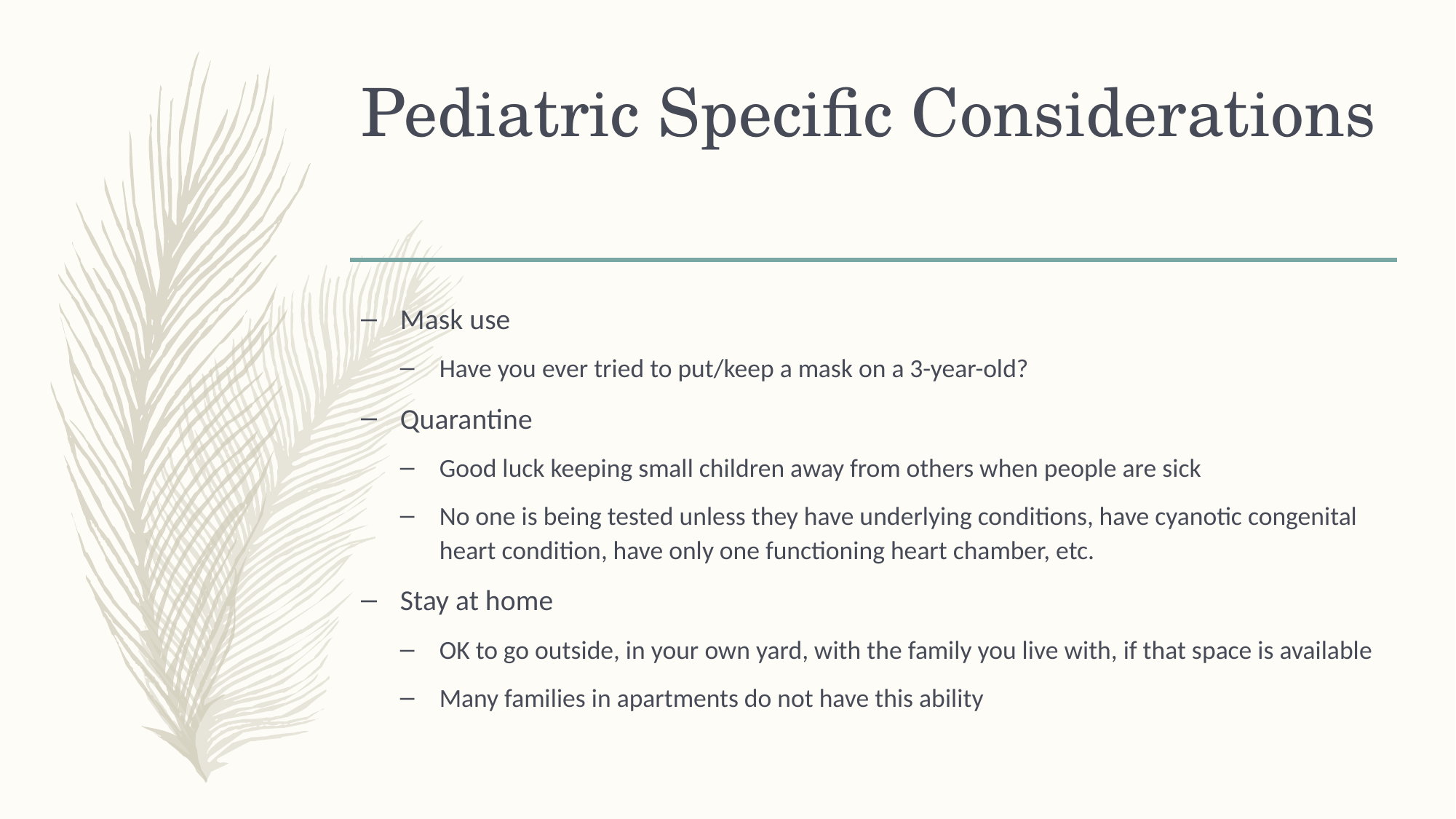

# Pediatric Specific Considerations
Mask use
Have you ever tried to put/keep a mask on a 3-year-old?
Quarantine
Good luck keeping small children away from others when people are sick
No one is being tested unless they have underlying conditions, have cyanotic congenital heart condition, have only one functioning heart chamber, etc.
Stay at home
OK to go outside, in your own yard, with the family you live with, if that space is available
Many families in apartments do not have this ability